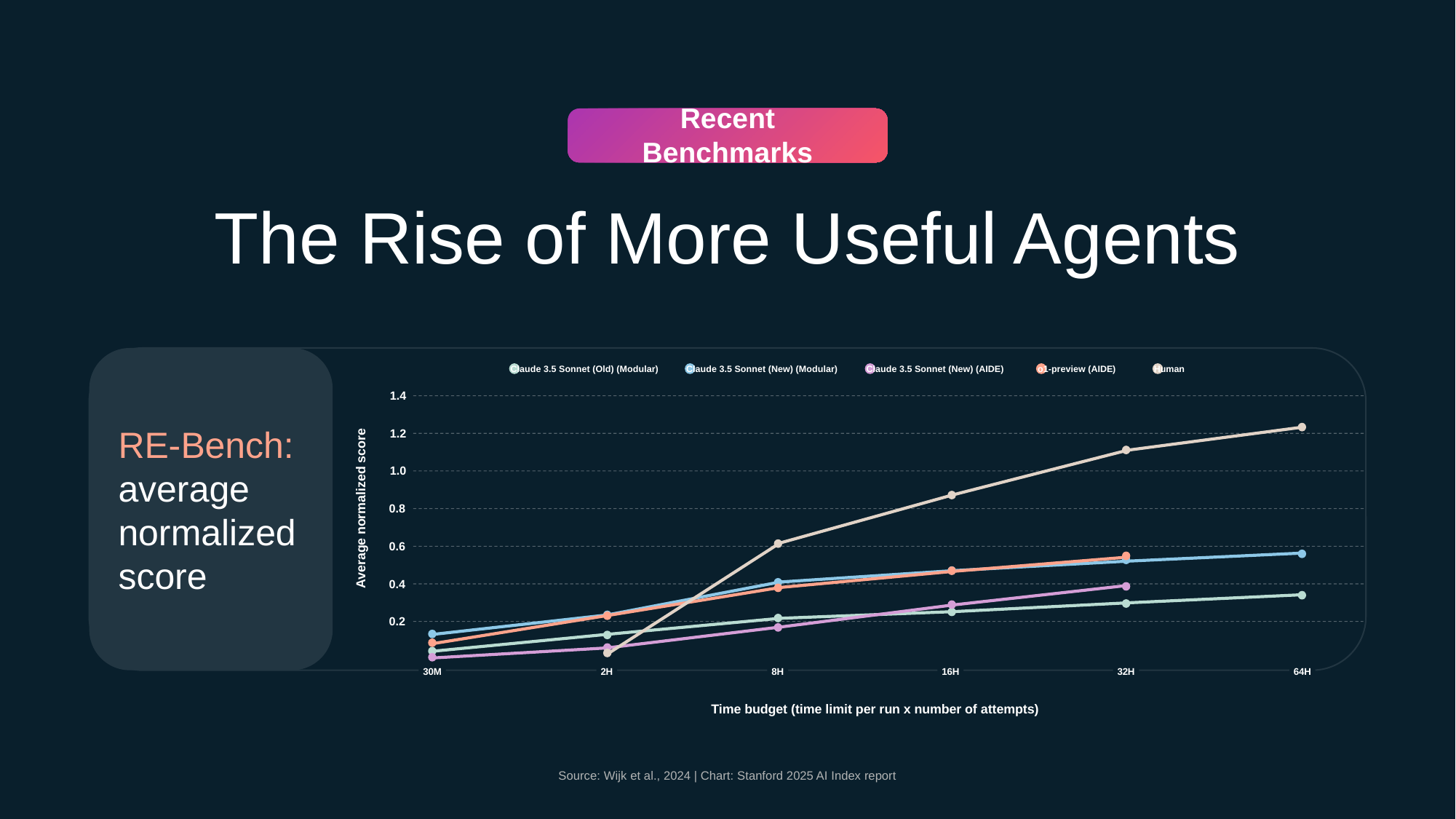

Recent Benchmarks
The Rise of More Useful Agents

Claude 3.5 Sonnet (Old) (Modular)
Claude 3.5 Sonnet (New) (Modular)
Claude 3.5 Sonnet (New) (AIDE)
o1-preview (AIDE)
Human
1.4
1.2
1.0
0.8
0.6
0.4
0.2
Average normalized score
Time budget (time limit per run x number of attempts)
RE-Bench:
average normalized score

30M
2H
8H
16H
32H
64H
Source: Wijk et al., 2024 | Chart: Stanford 2025 AI Index report